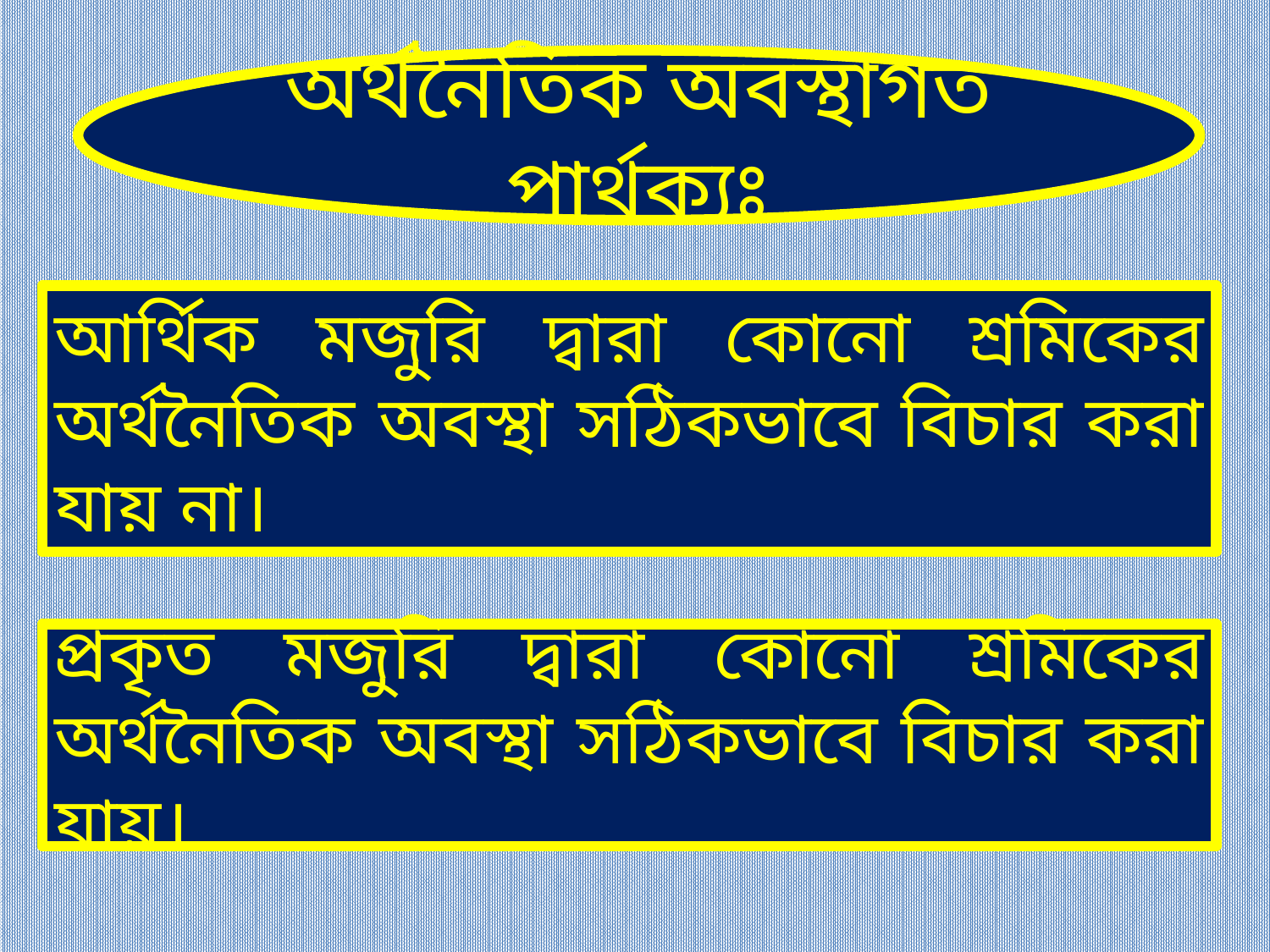

অর্থনৈতিক অবস্থাগত পার্থক্যঃ
আর্থিক মজুরি দ্বারা কোনো শ্রমিকের অর্থনৈতিক অবস্থা সঠিকভাবে বিচার করা যায় না।
প্রকৃত মজুরি দ্বারা কোনো শ্রমিকের অর্থনৈতিক অবস্থা সঠিকভাবে বিচার করা যায়।